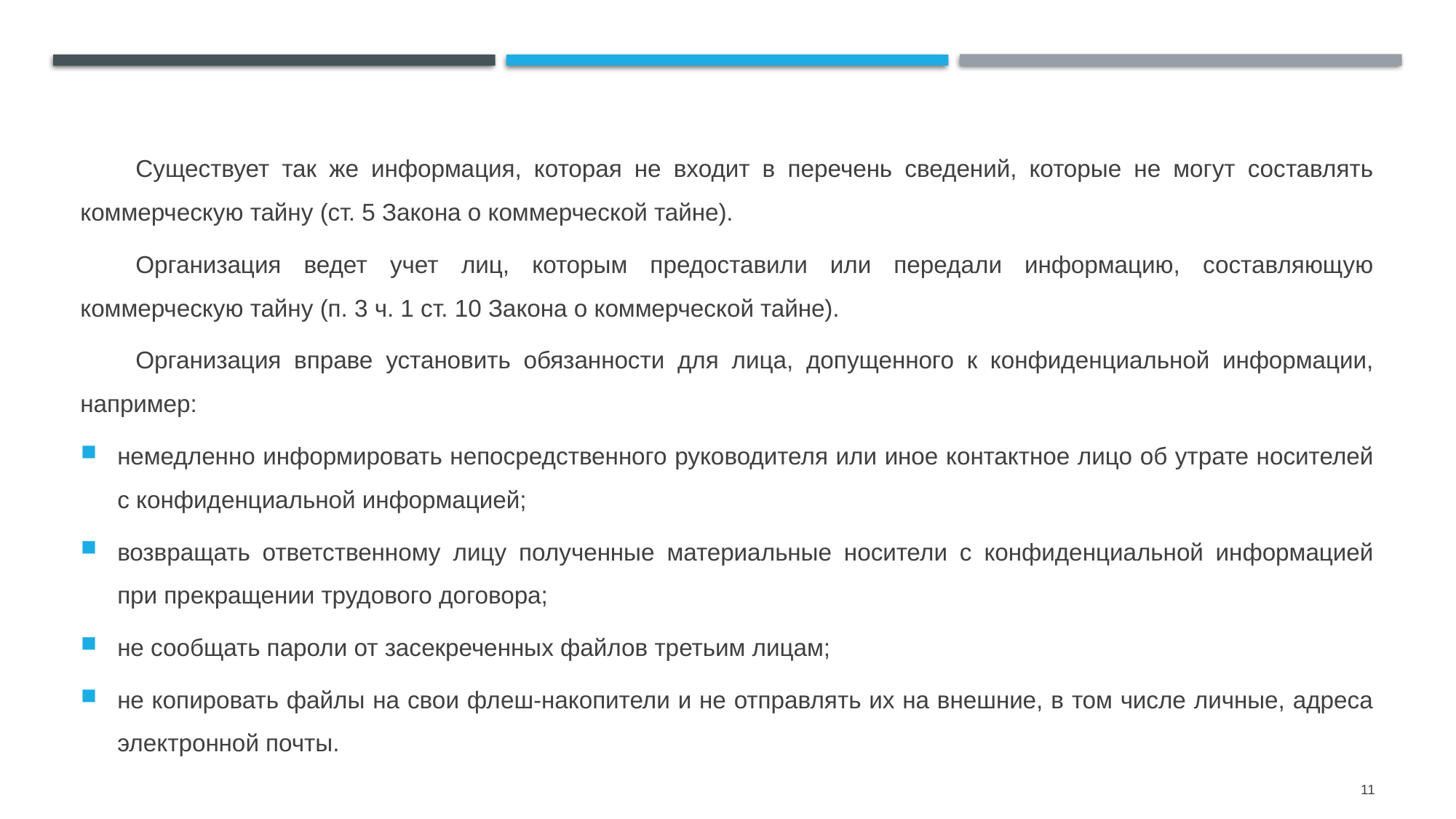

Существует так же информация, которая не входит в перечень сведений, которые не могут составлять коммерческую тайну (ст. 5 Закона о коммерческой тайне).
Организация ведет учет лиц, которым предоставили или передали информацию, составляющую коммерческую тайну (п. 3 ч. 1 ст. 10 Закона о коммерческой тайне).
Организация вправе установить обязанности для лица, допущенного к конфиденциальной информации, например:
немедленно информировать непосредственного руководителя или иное контактное лицо об утрате носителей с конфиденциальной информацией;
возвращать ответственному лицу полученные материальные носители с конфиденциальной информацией при прекращении трудового договора;
не сообщать пароли от засекреченных файлов третьим лицам;
не копировать файлы на свои флеш-накопители и не отправлять их на внешние, в том числе личные, адреса электронной почты.

11